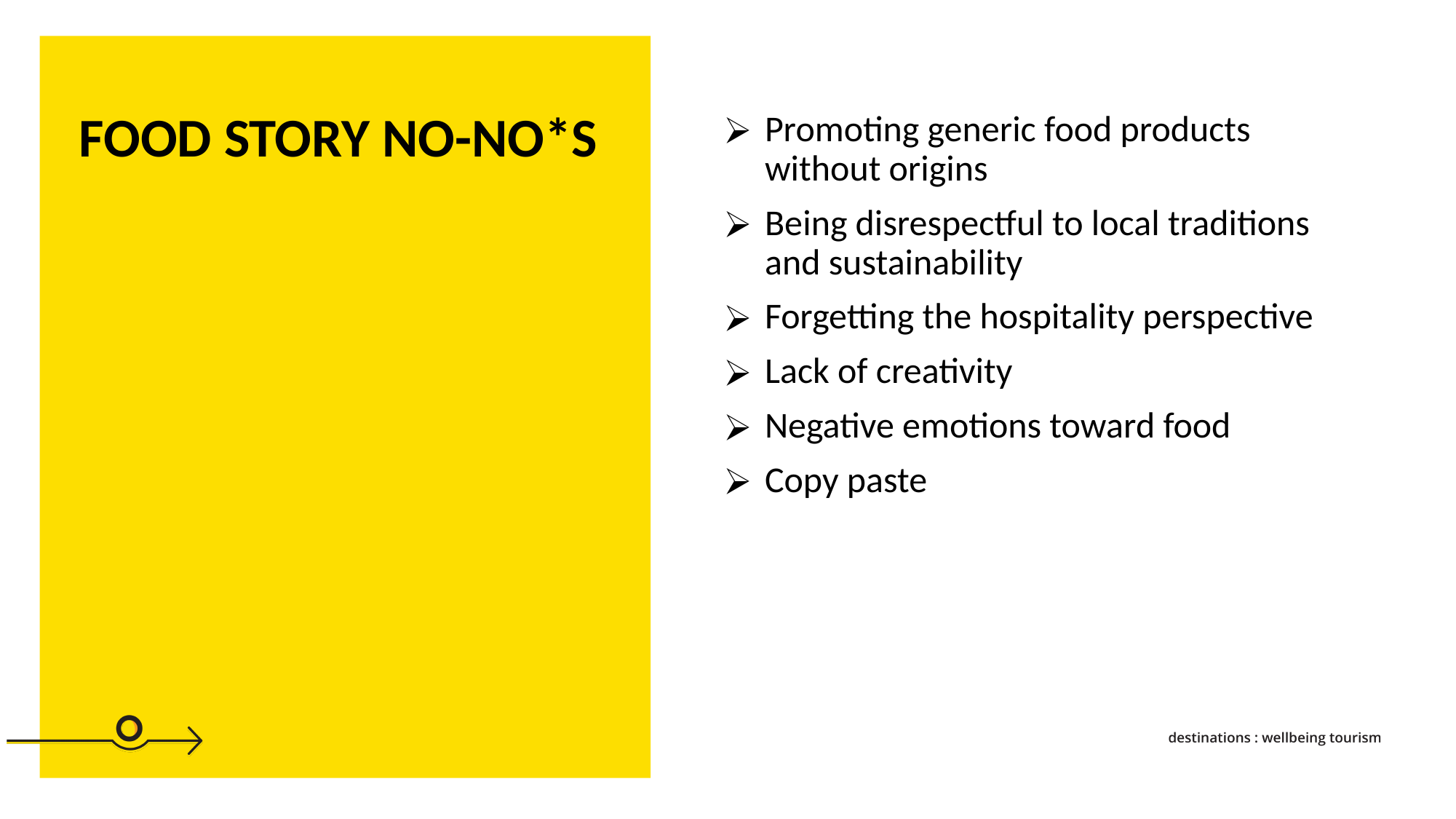

FOOD STORY NO-NO*S

Promoting generic food products without origins
Being disrespectful to local traditions and sustainability
Forgetting the hospitality perspective
Lack of creativity
Negative emotions toward food
Copy paste